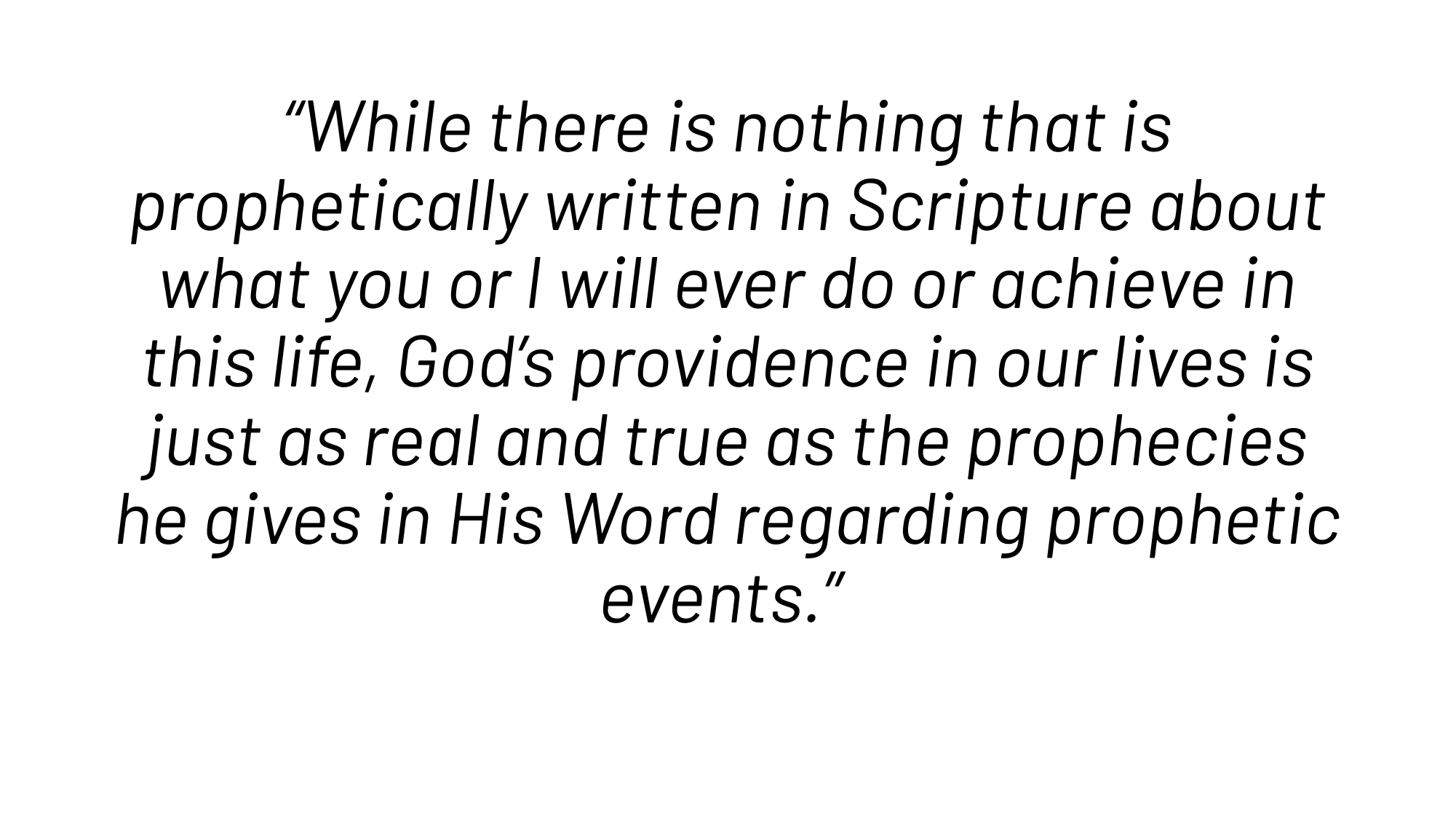

“While there is nothing that is prophetically written in Scripture about what you or I will ever do or achieve in this life, God’s providence in our lives is just as real and true as the prophecies he gives in His Word regarding prophetic events.”